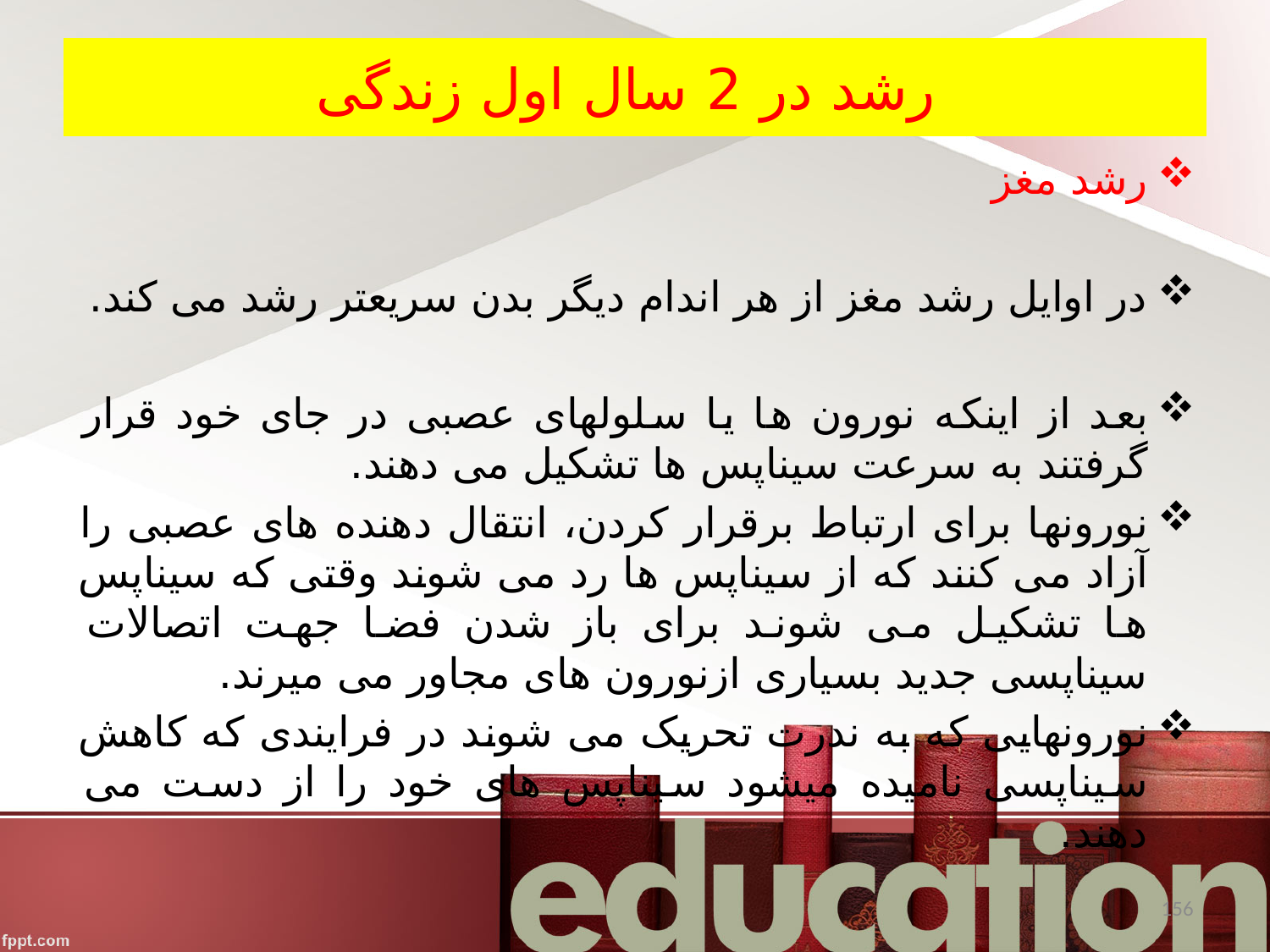

# رشد در 2 سال اول زندگی
رشد مغز

در اوایل رشد مغز از هر اندام دیگر بدن سریعتر رشد می کند.

بعد از اینکه نورون ها یا سلولهای عصبی در جای خود قرار گرفتند به سرعت سیناپس ها تشکیل می دهند.
نورونها برای ارتباط برقرار کردن، انتقال دهنده های عصبی را آزاد می کنند که از سیناپس ها رد می شوند وقتی که سیناپس ها تشکیل می شوند برای باز شدن فضا جهت اتصالات سیناپسی جدید بسیاری ازنورون های مجاور می میرند.
نورونهایی که به ندرت تحریک می شوند در فرایندی که کاهش سیناپسی نامیده میشود سیناپس های خود را از دست می دهند.

156